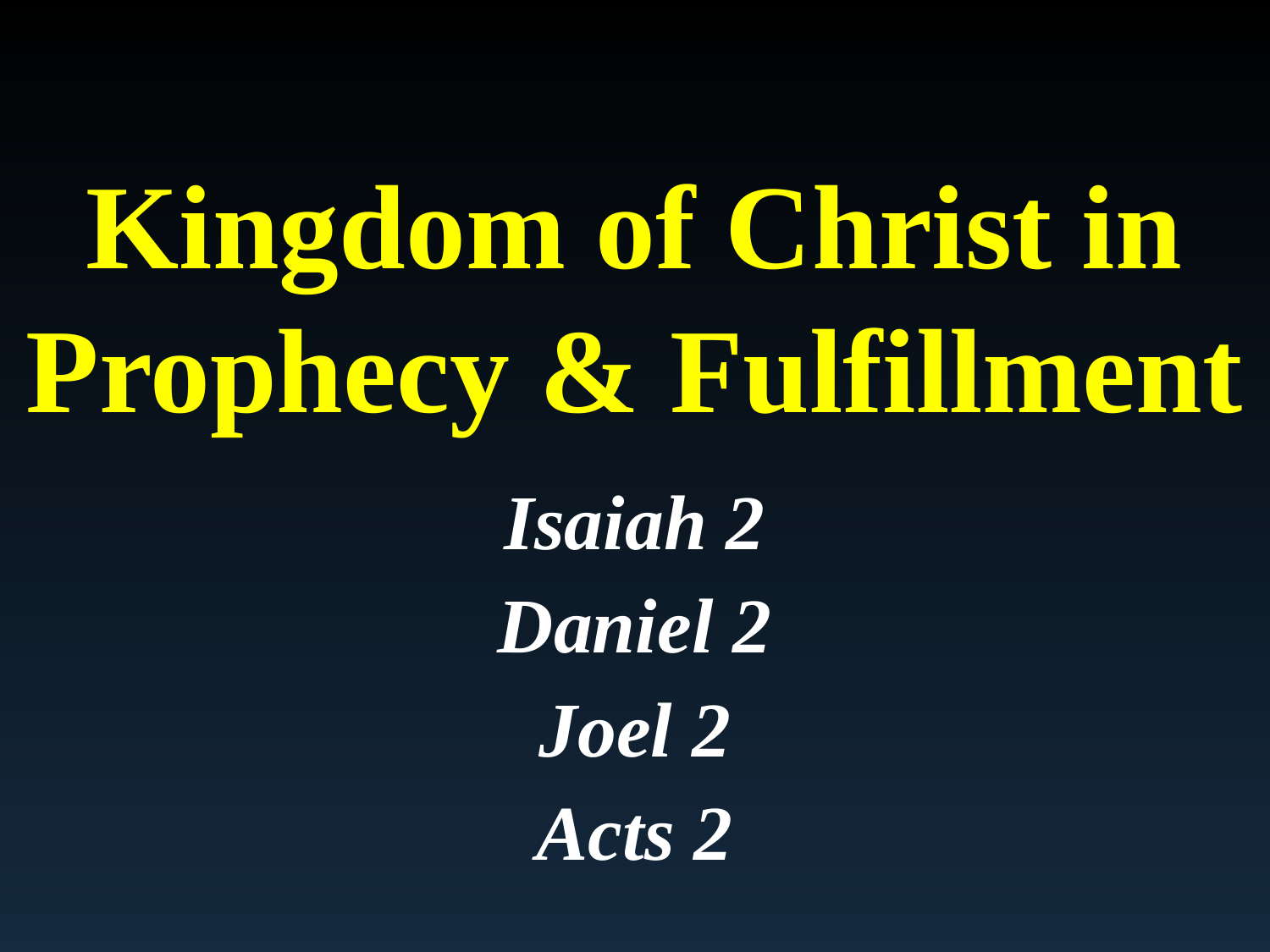

# Kingdom of Christ in Prophecy & Fulfillment
Isaiah 2
Daniel 2
Joel 2
Acts 2